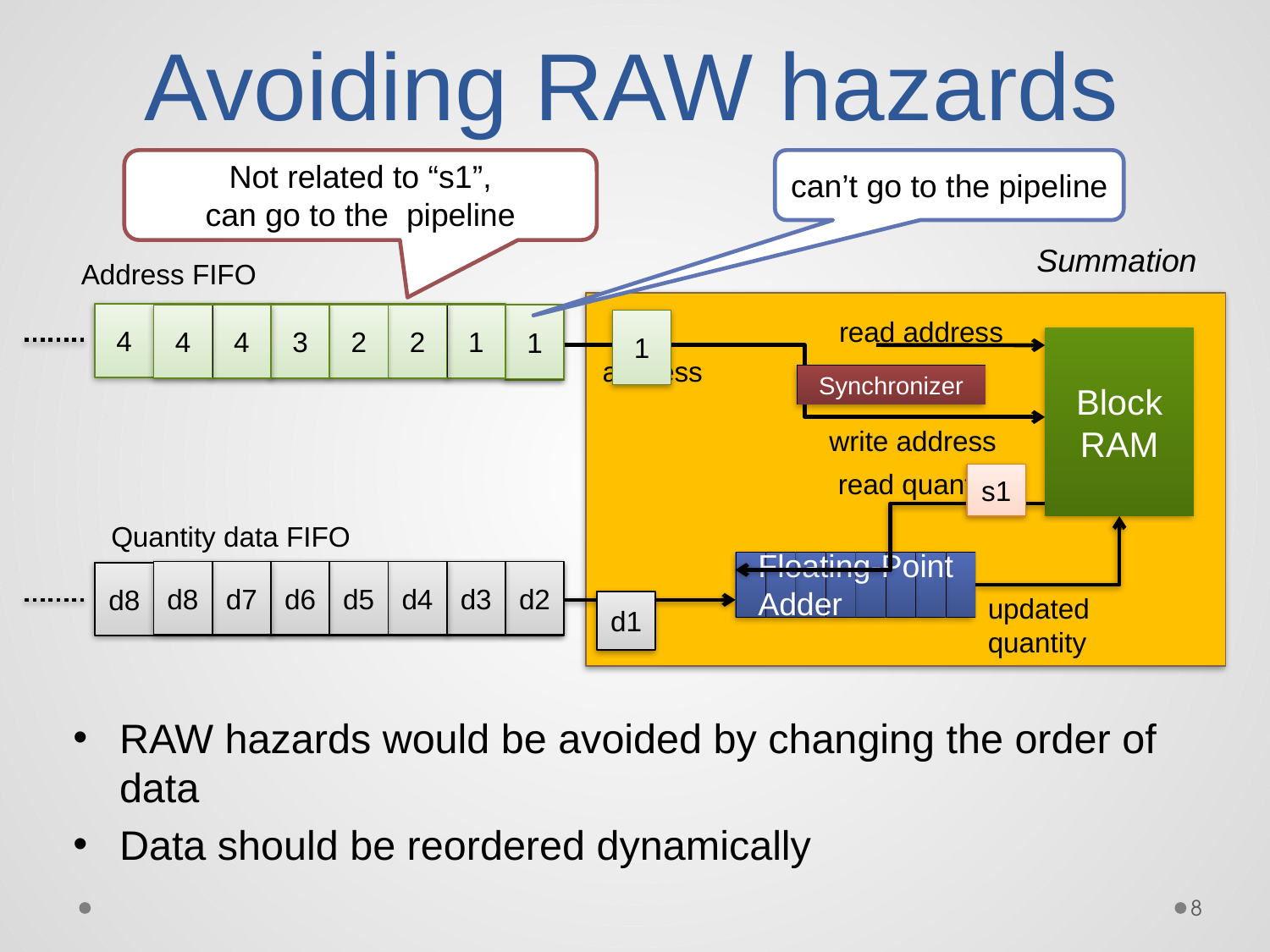

# Avoiding RAW hazards
Not related to “s1”,
can go to the  pipeline
can’t go to the pipeline
Summation

Address FIFO

4
4
3
2
2
1
1
4
4
3
2
2
1
1
1
read address
1
Block
RAM
address
Synchronizer
write address
read quantity
s1
Quantity data FIFO
Floating-Point
Adder

d8
d7
d6
d5
d4
d3
d2
d8
d7
d6
d5
d4
d3
d2
d1
updated quantity
d1
RAW hazards would be avoided by changing the order of data
Data should be reordered dynamically
8